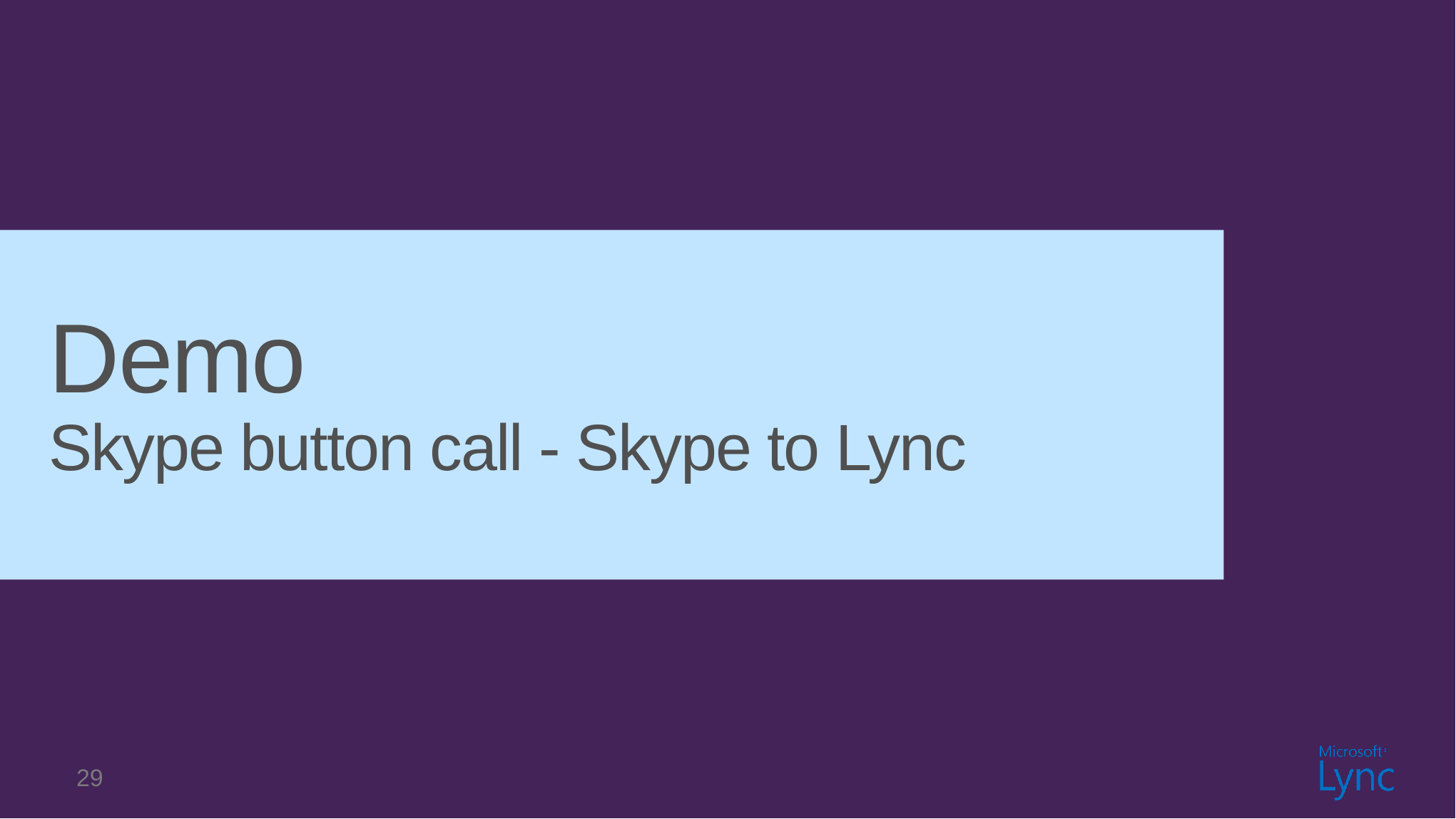

# Demo Skype button call - Skype to Lync
29